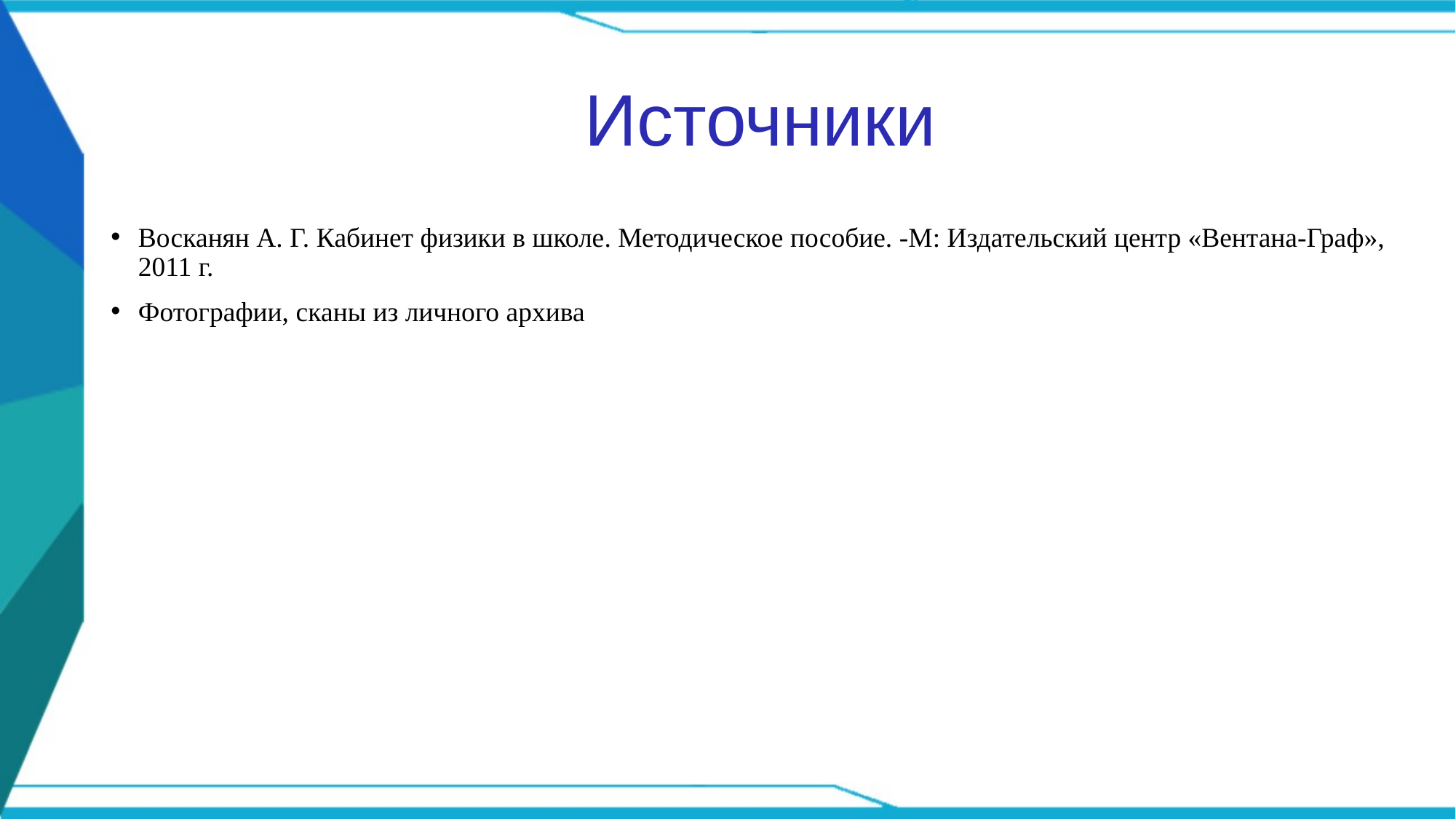

# Источники
Восканян А. Г. Кабинет физики в школе. Методическое пособие. -М: Издательский центр «Вентана-Граф», 2011 г.
Фотографии, сканы из личного архива